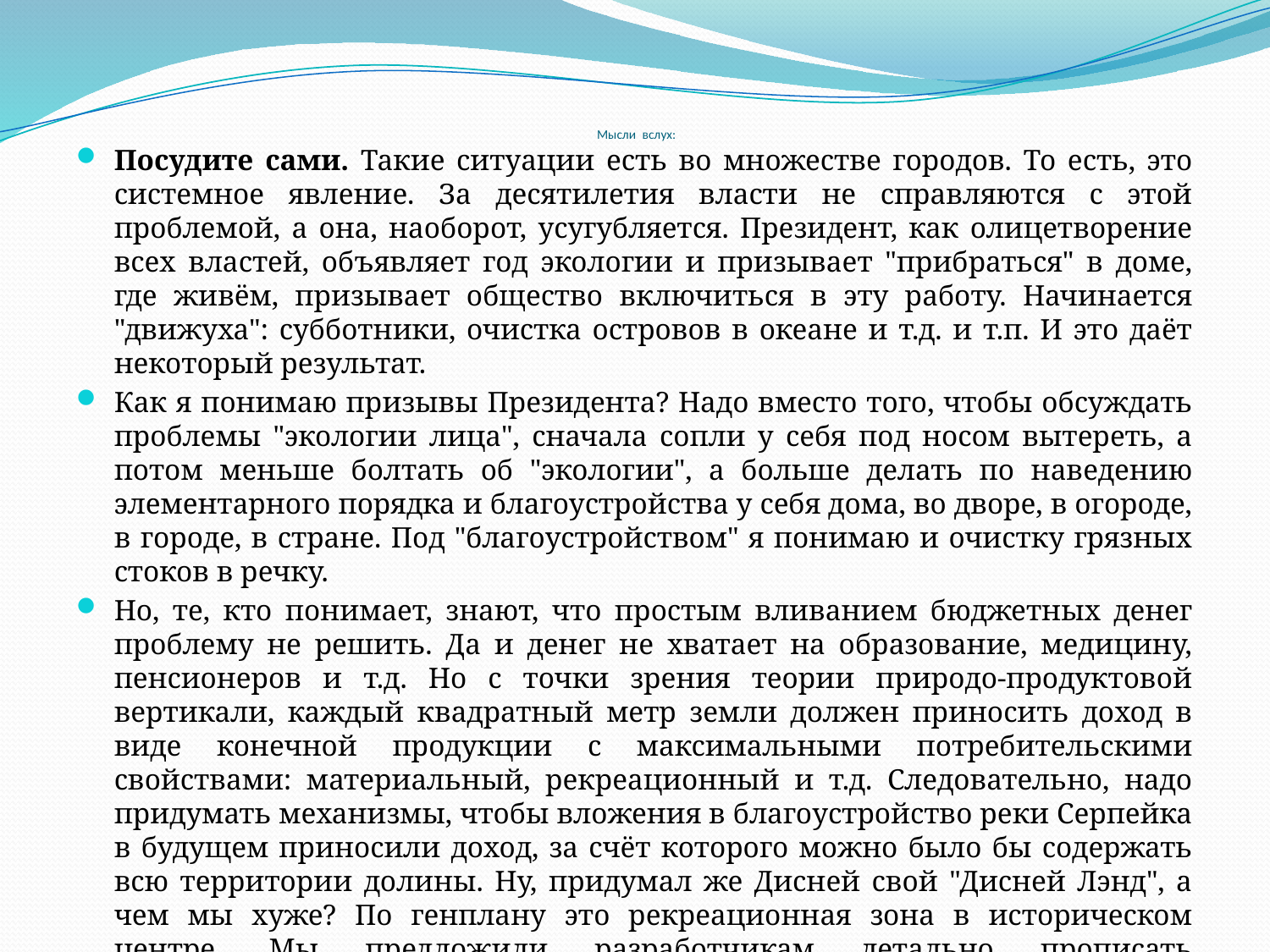

# Мысли вслух:
Посудите сами. Такие ситуации есть во множестве городов. То есть, это системное явление. За десятилетия власти не справляются с этой проблемой, а она, наоборот, усугубляется. Президент, как олицетворение всех властей, объявляет год экологии и призывает "прибраться" в доме, где живём, призывает общество включиться в эту работу. Начинается "движуха": субботники, очистка островов в океане и т.д. и т.п. И это даёт некоторый результат.
Как я понимаю призывы Президента? Надо вместо того, чтобы обсуждать проблемы "экологии лица", сначала сопли у себя под носом вытереть, а потом меньше болтать об "экологии", а больше делать по наведению элементарного порядка и благоустройства у себя дома, во дворе, в огороде, в городе, в стране. Под "благоустройством" я понимаю и очистку грязных стоков в речку.
Но, те, кто понимает, знают, что простым вливанием бюджетных денег проблему не решить. Да и денег не хватает на образование, медицину, пенсионеров и т.д. Но с точки зрения теории природо-продуктовой вертикали, каждый квадратный метр земли должен приносить доход в виде конечной продукции с максимальными потребительскими свойствами: материальный, рекреационный и т.д. Следовательно, надо придумать механизмы, чтобы вложения в благоустройство реки Серпейка в будущем приносили доход, за счёт которого можно было бы содержать всю территории долины. Ну, придумал же Дисней свой "Дисней Лэнд", а чем мы хуже? По генплану это рекреационная зона в историческом центре. Мы предложили разработчикам детально прописать направления её развития, но они заняли "круговую оборону". Но если у кого - то есть идеи, пишите их сами и добивайтесь реализации.